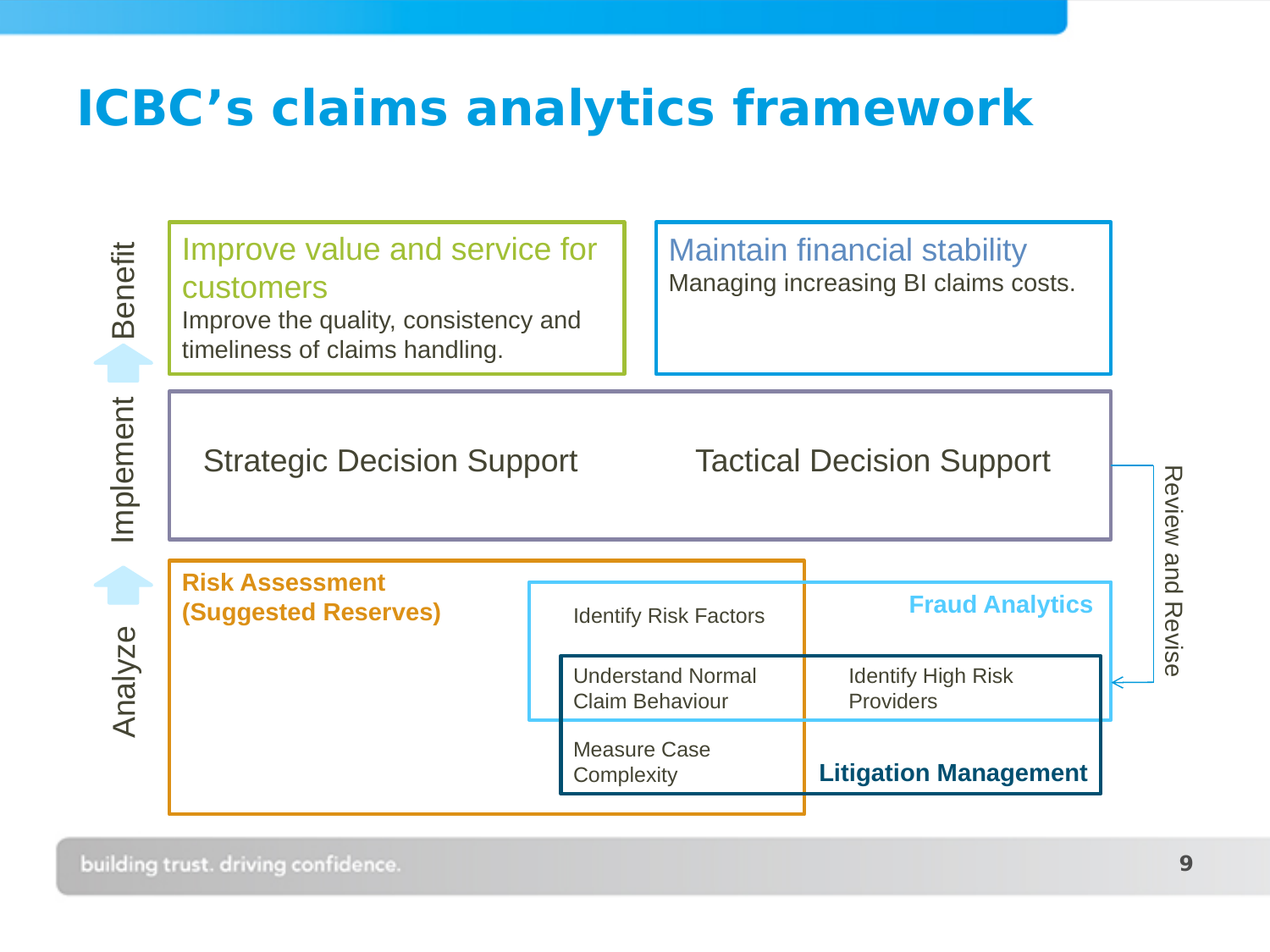

# ICBC’s claims analytics framework
Improve value and service for customers
Improve the quality, consistency and timeliness of claims handling.

Maintain financial stability
Managing increasing BI claims costs.

Benefit

Strategic Decision Support
Tactical Decision Support
Implement
Review and Revise

Risk Assessment
(Suggested Reserves)

Fraud Analytics
Identify Risk Factors

Understand Normal Claim Behaviour
Identify High Risk Providers
Analyze
Measure Case Complexity
Litigation Management
9